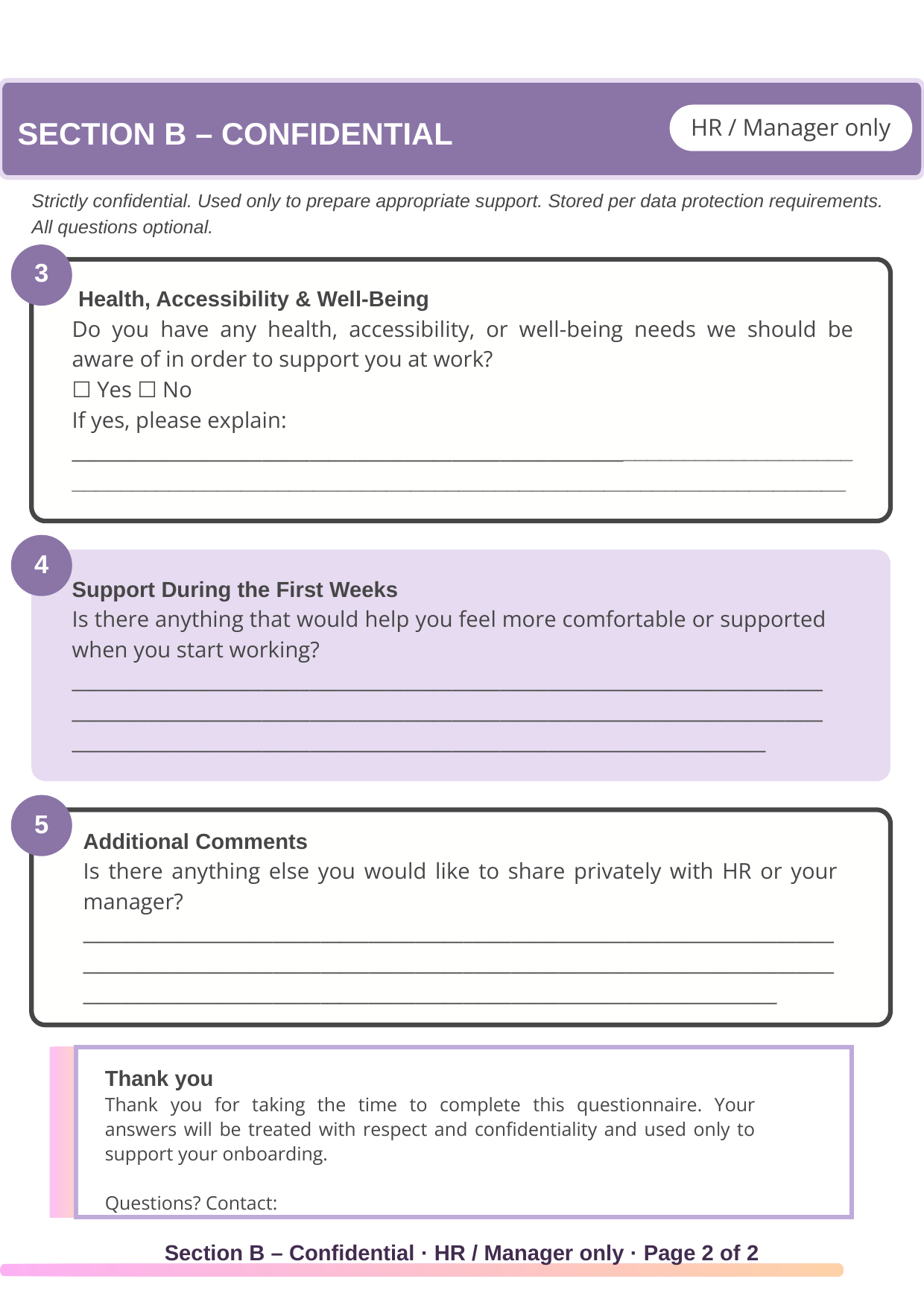

HR / Manager only

Sharable

SECTION B – CONFIDENTIAL
Strictly confidential. Used only to prepare appropriate support. Stored per data protection requirements.
All questions optional.

3
 Health, Accessibility & Well-Being
Do you have any health, accessibility, or well-being needs we should be aware of in order to support you at work?
☐ Yes ☐ No
If yes, please explain:
_________________________________________________________________________________________________________________________________________________________________________

4
Support During the First Weeks
Is there anything that would help you feel more comfortable or supported when you start working?
_______________________________________________________________________________________________________________________________________________________________________________________________________________________________________

5
Additional Comments
Is there anything else you would like to share privately with HR or your manager?
_______________________________________________________________________________________________________________________________________________________________________________________________________________________________________

Thank you
Thank you for taking the time to complete this questionnaire. Your answers will be treated with respect and confidentiality and used only to support your onboarding.

Questions? Contact:
Section B – Confidential · HR / Manager only · Page 2 of 2